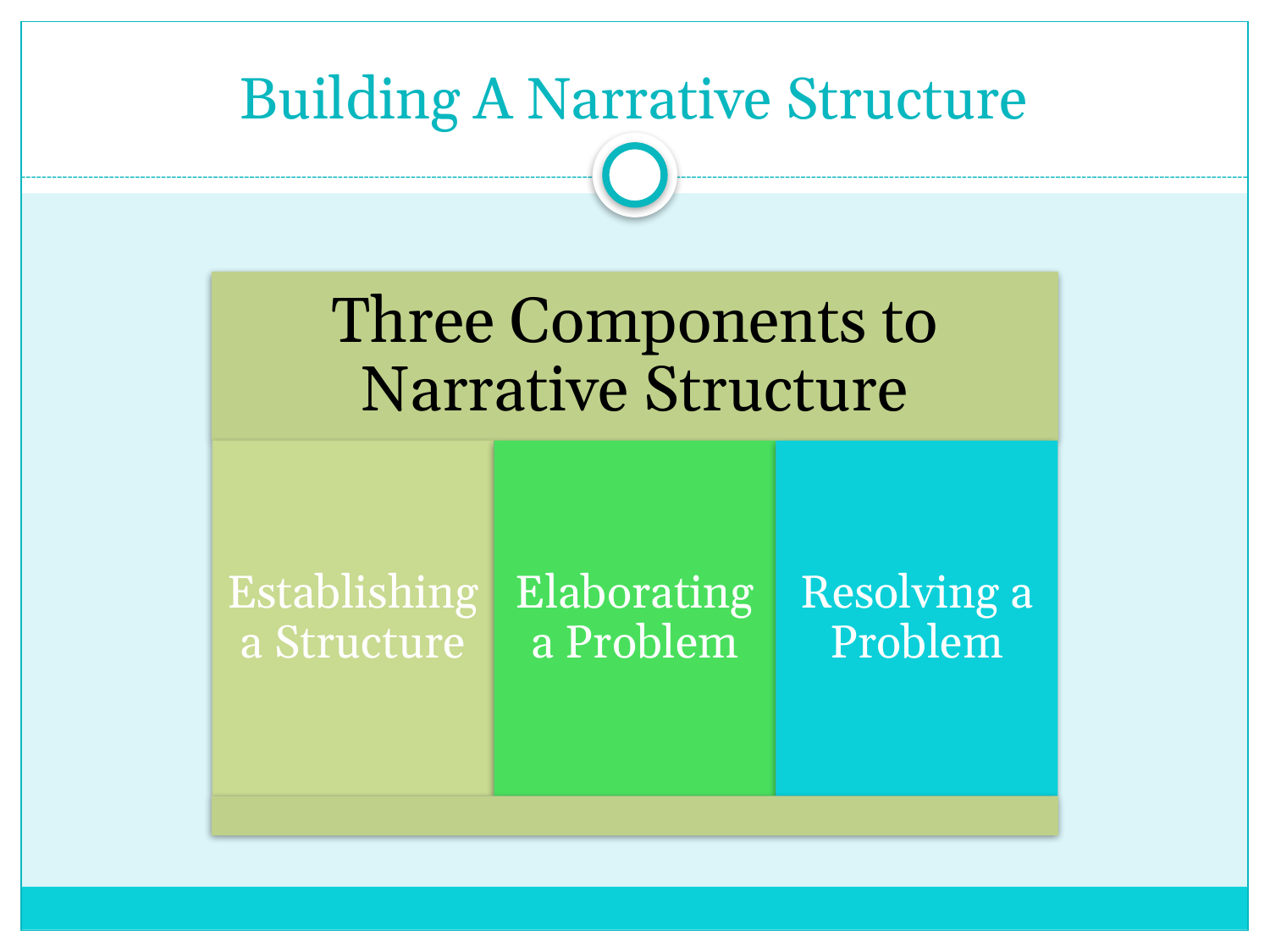

# Building A Narrative Structure
Three Components to Narrative Structure
Establishing a Structure
Elaborating a Problem
Resolving a Problem